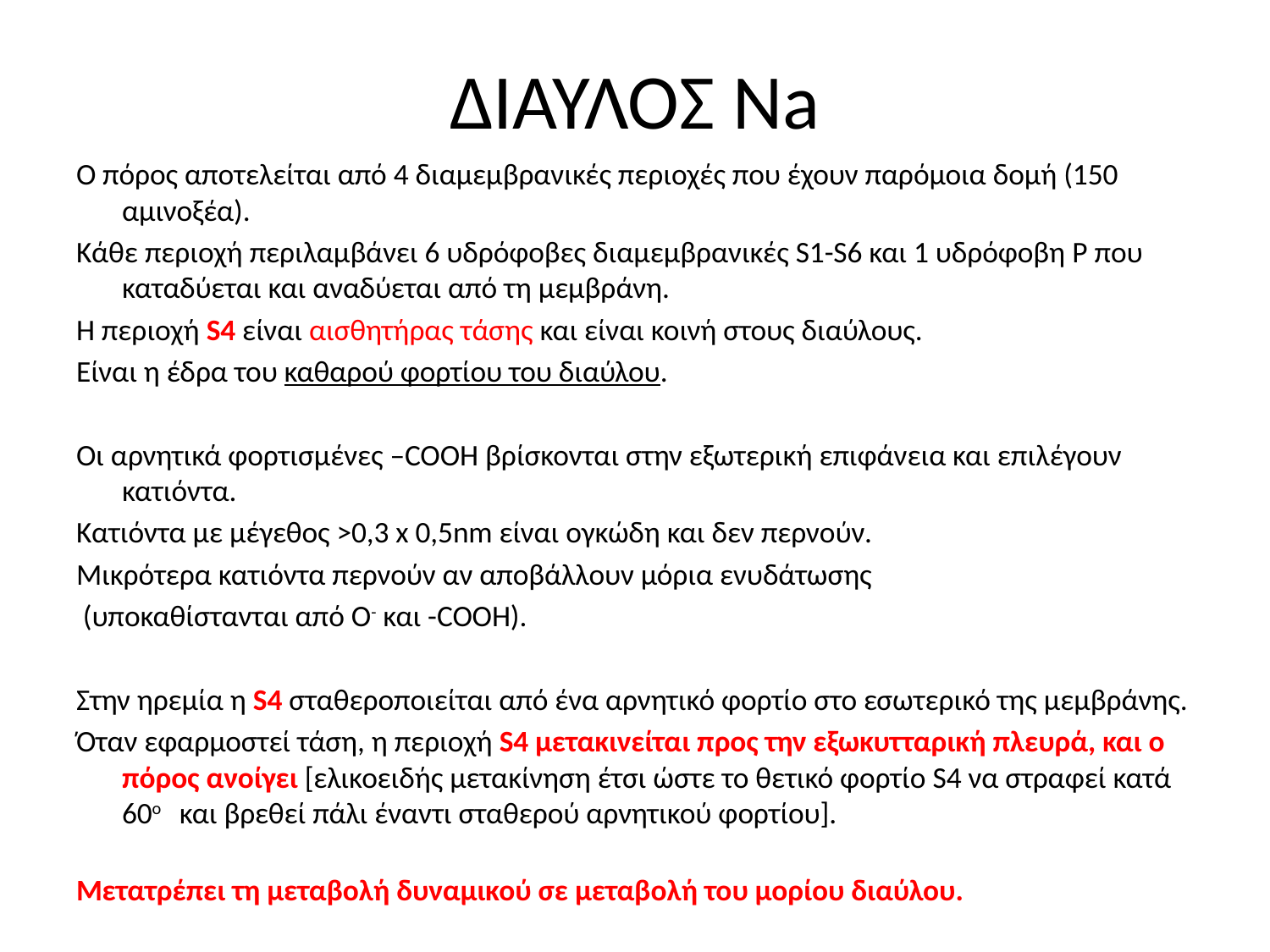

# ΔΙΑΥΛΟΣ Na
Ο πόρος αποτελείται από 4 διαμεμβρανικές περιοχές που έχουν παρόμοια δομή (150 αμινοξέα).
Κάθε περιοχή περιλαμβάνει 6 υδρόφοβες διαμεμβρανικές S1-S6 και 1 υδρόφοβη P που καταδύεται και αναδύεται από τη μεμβράνη.
Η περιοχή S4 είναι αισθητήρας τάσης και είναι κοινή στους διαύλους.
Είναι η έδρα του καθαρού φορτίου του διαύλου.

Οι αρνητικά φορτισμένες –COOH βρίσκονται στην εξωτερική επιφάνεια και επιλέγουν κατιόντα.
Κατιόντα με μέγεθος >0,3 x 0,5nm είναι ογκώδη και δεν περνούν.
Μικρότερα κατιόντα περνούν αν αποβάλλουν μόρια ενυδάτωσης
 (υποκαθίστανται από O- και -COOH).

Στην ηρεμία η S4 σταθεροποιείται από ένα αρνητικό φορτίο στο εσωτερικό της μεμβράνης.
Όταν εφαρμοστεί τάση, η περιοχή S4 μετακινείται προς την εξωκυτταρική πλευρά, και ο πόρος ανοίγει [ελικοειδής μετακίνηση έτσι ώστε το θετικό φορτίο S4 να στραφεί κατά 60ο    και βρεθεί πάλι έναντι σταθερού αρνητικού φορτίου].

Μετατρέπει τη μεταβολή δυναμικού σε μεταβολή του μορίου διαύλου.